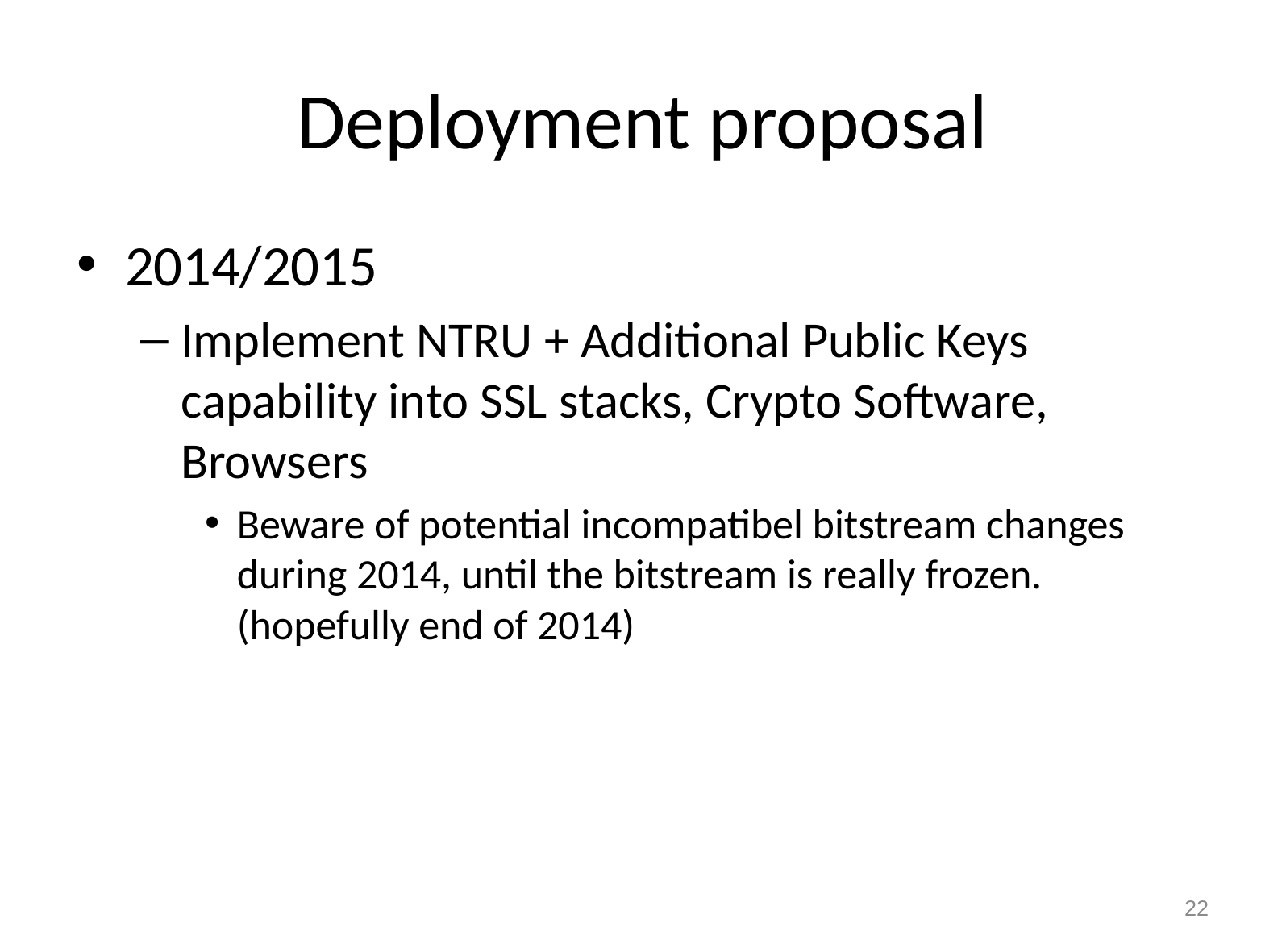

# Deployment proposal
2014/2015
Implement NTRU + Additional Public Keys capability into SSL stacks, Crypto Software, Browsers
Beware of potential incompatibel bitstream changes during 2014, until the bitstream is really frozen. (hopefully end of 2014)
22